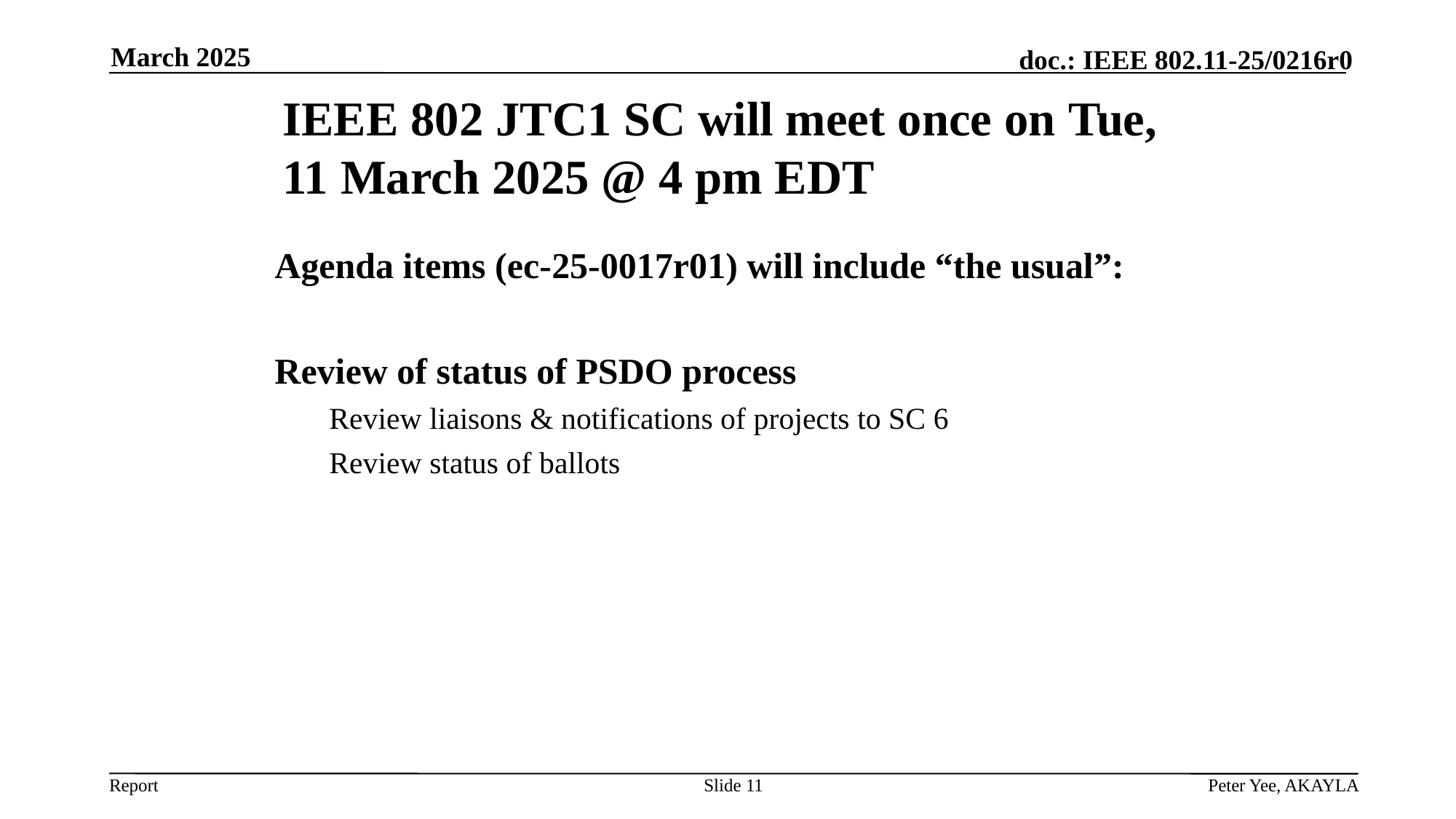

March 2025
IEEE 802 JTC1 SC will meet once on Tue, 11 March 2025 @ 4 pm EDT
Agenda items (ec-25-0017r01) will include “the usual”:

Review of status of PSDO process
Review liaisons & notifications of projects to SC 6
Review status of ballots
Slide 11
Peter Yee, AKAYLA